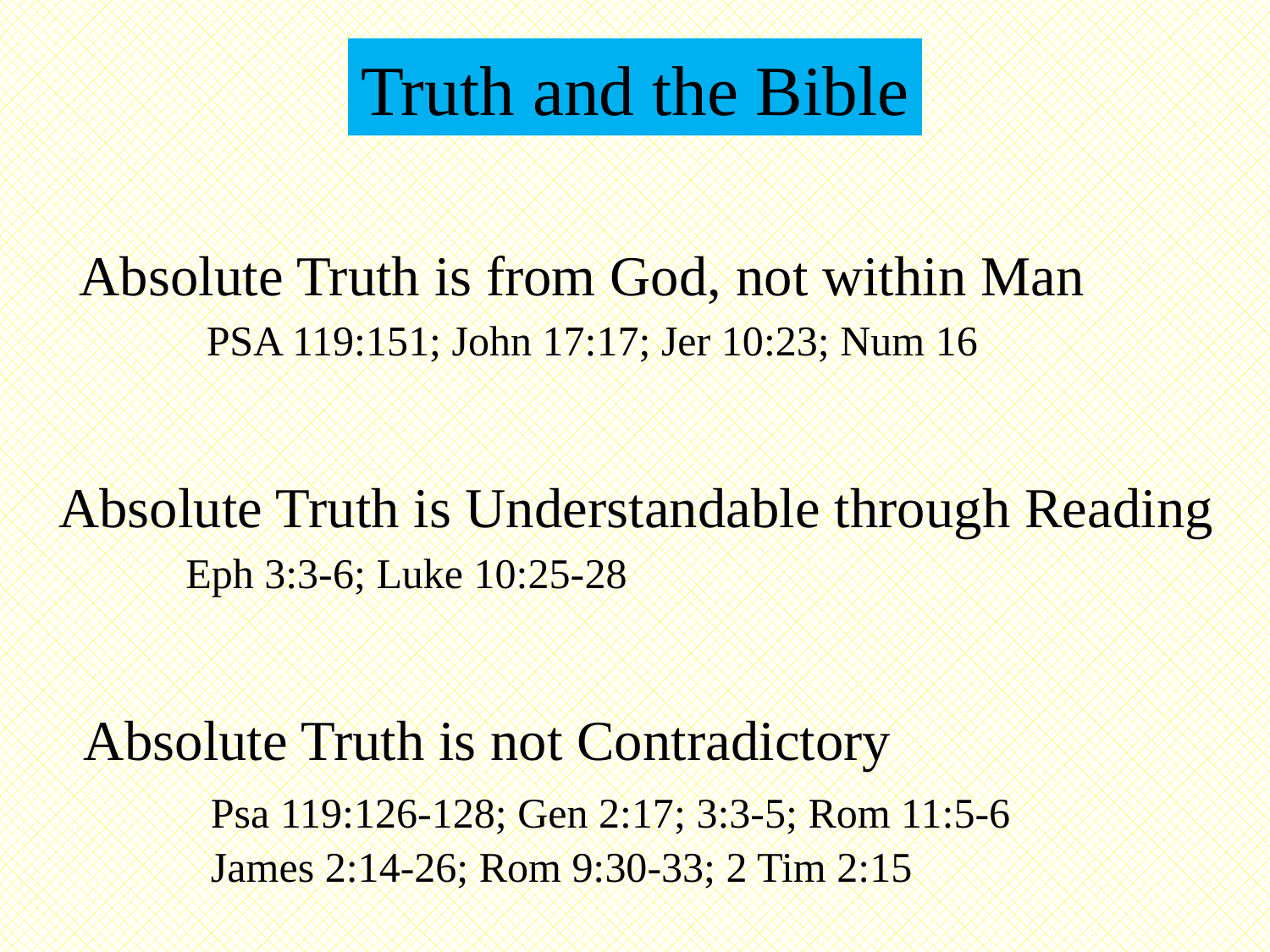

Truth and the Bible
Absolute Truth is from God, not within Man
	PSA 119:151; John 17:17; Jer 10:23; Num 16
Absolute Truth is Understandable through Reading
	Eph 3:3-6; Luke 10:25-28
Absolute Truth is not Contradictory
	Psa 119:126-128; Gen 2:17; 3:3-5; Rom 11:5-6
	James 2:14-26; Rom 9:30-33; 2 Tim 2:15